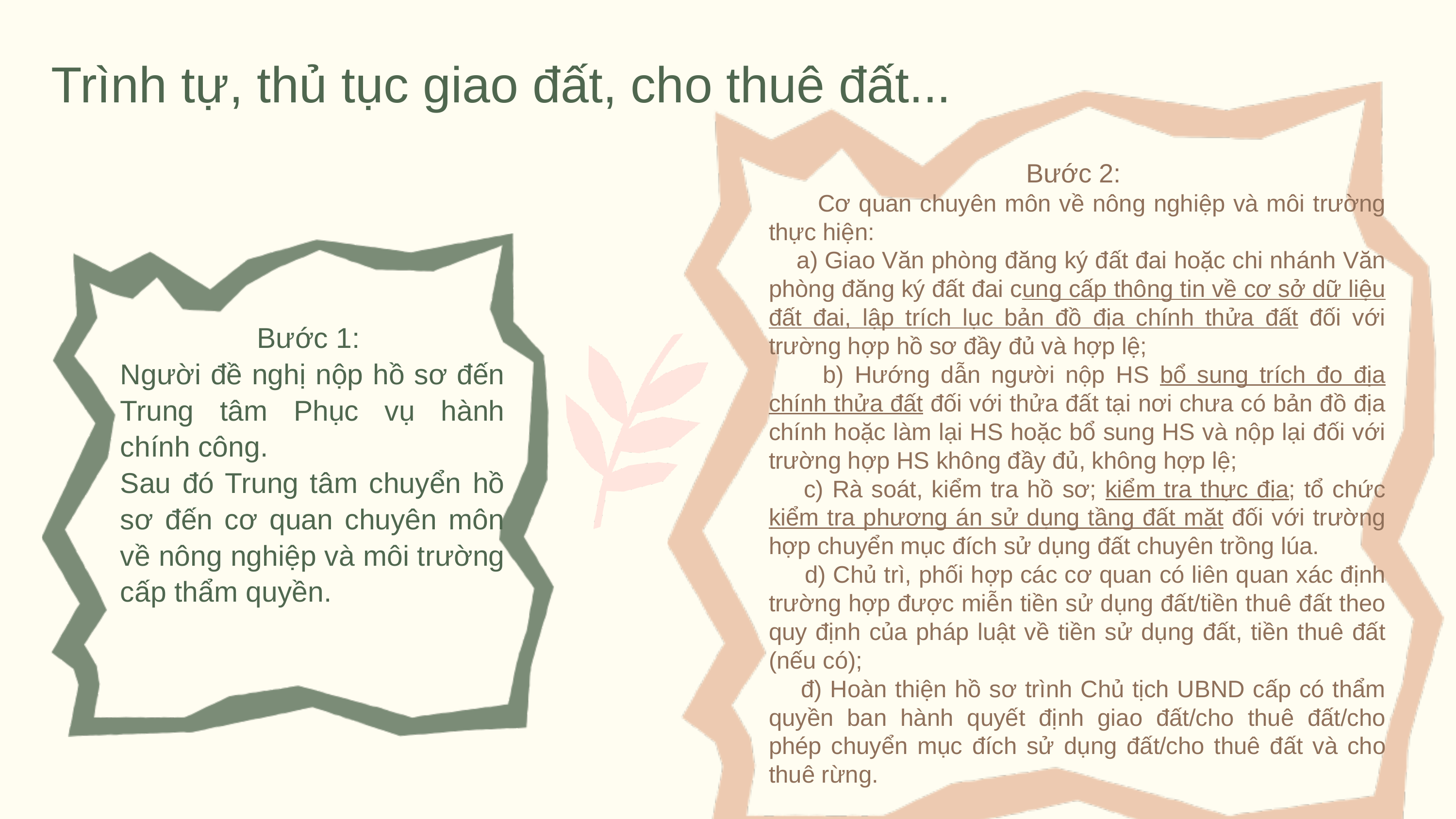

Trình tự, thủ tục giao đất, cho thuê đất...

Bước 2:
      Cơ quan chuyên môn về nông nghiệp và môi trường thực hiện:
    a) Giao Văn phòng đăng ký đất đai hoặc chi nhánh Văn phòng đăng ký đất đai cung cấp thông tin về cơ sở dữ liệu đất đai, lập trích lục bản đồ địa chính thửa đất đối với trường hợp hồ sơ đầy đủ và hợp lệ;
     b) Hướng dẫn người nộp HS bổ sung trích đo địa chính thửa đất đối với thửa đất tại nơi chưa có bản đồ địa chính hoặc làm lại HS hoặc bổ sung HS và nộp lại đối với trường hợp HS không đầy đủ, không hợp lệ;
    c) Rà soát, kiểm tra hồ sơ; kiểm tra thực địa; tổ chức kiểm tra phương án sử dụng tầng đất mặt đối với trường hợp chuyển mục đích sử dụng đất chuyên trồng lúa.
     d) Chủ trì, phối hợp các cơ quan có liên quan xác định trường hợp được miễn tiền sử dụng đất/tiền thuê đất theo quy định của pháp luật về tiền sử dụng đất, tiền thuê đất (nếu có);
    đ) Hoàn thiện hồ sơ trình Chủ tịch UBND cấp có thẩm quyền ban hành quyết định giao đất/cho thuê đất/cho phép chuyển mục đích sử dụng đất/cho thuê đất và cho thuê rừng.

Bước 1:
Người đề nghị nộp hồ sơ đến Trung tâm Phục vụ hành chính công.
Sau đó Trung tâm chuyển hồ sơ đến cơ quan chuyên môn về nông nghiệp và môi trường cấp thẩm quyền.